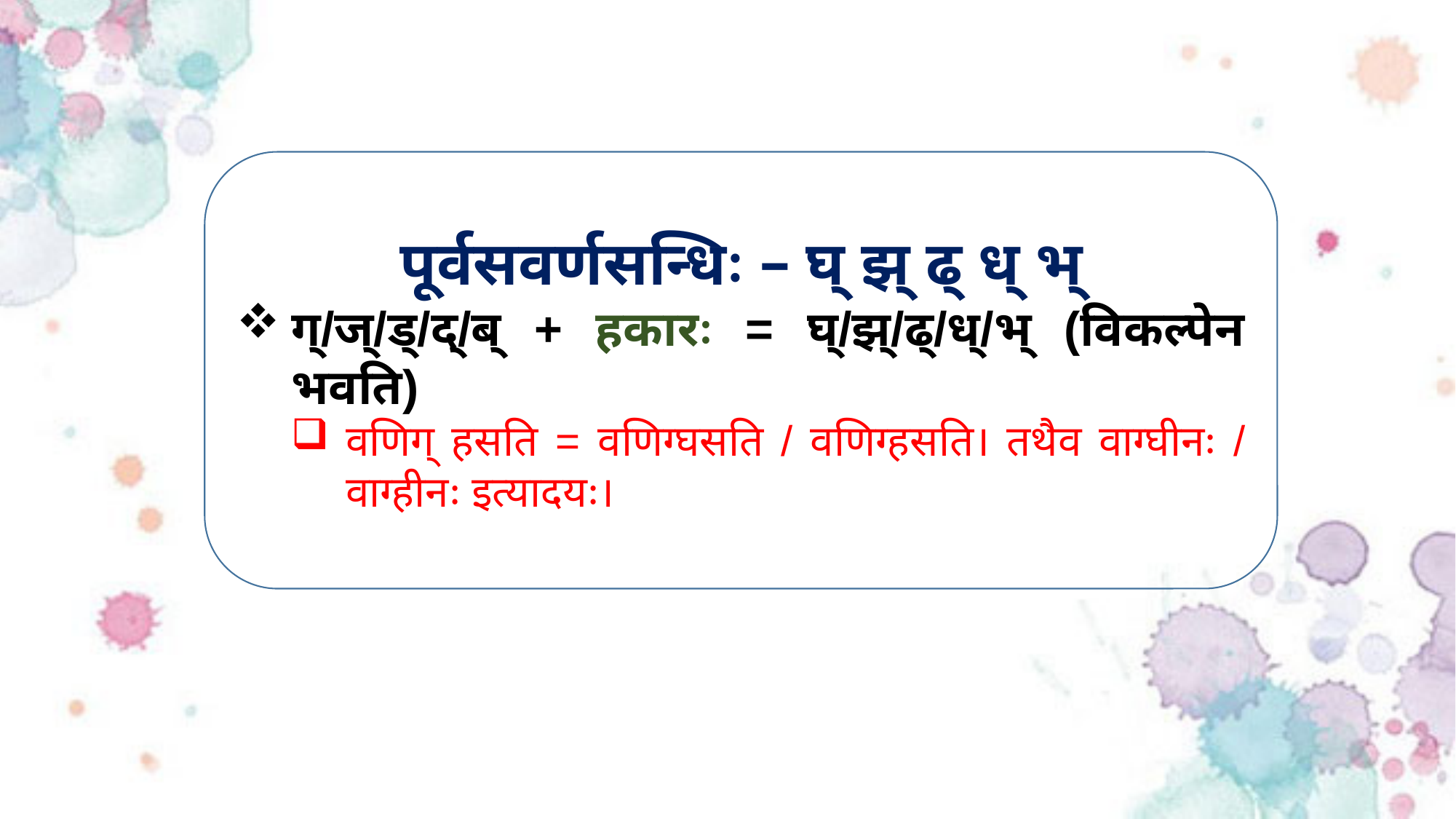

पूर्वसवर्णसन्धिः – घ् झ् ढ् ध् भ्
ग्/ज्/ड्/द्/ब् + हकारः = घ्/झ्/ढ्/ध्/भ् (विकल्पेन भवति)
वणिग् हसति = वणिग्घसति / वणिग्हसति। तथैव वाग्घीनः / वाग्हीनः इत्यादयः।